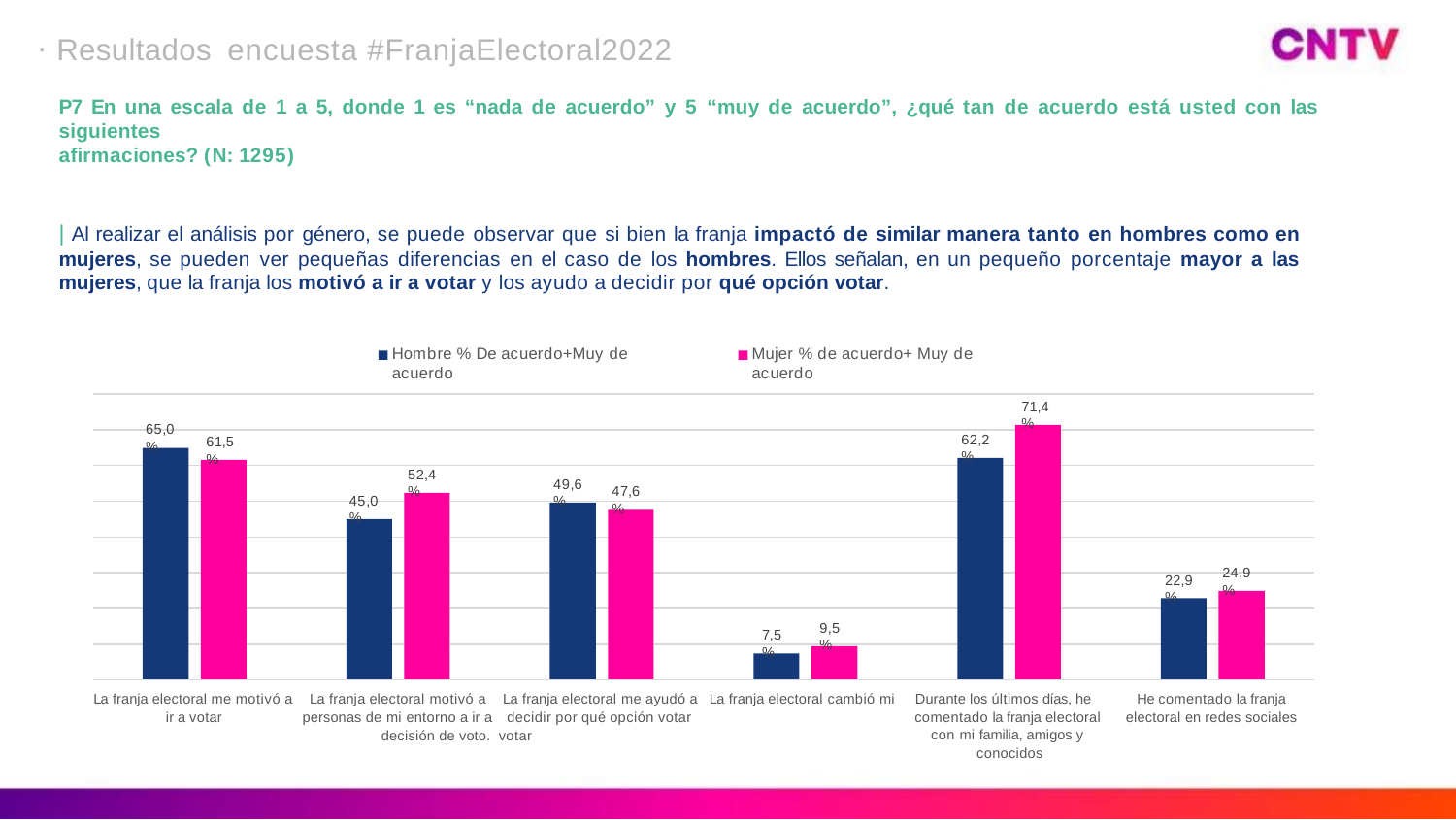

· Resultados encuesta #FranjaElectoral2022
P7 En una escala de 1 a 5, donde 1 es “nada de acuerdo” y 5 “muy de acuerdo”, ¿qué tan de acuerdo está usted con las siguientes
afirmaciones? (N: 1295)

| Al realizar el análisis por género, se puede observar que si bien la franja impactó de similar manera tanto en hombres como en  mujeres, se pueden ver pequeñas diferencias en el caso de los hombres. Ellos señalan, en un pequeño porcentaje mayor a las  mujeres, que la franja los motivó a ir a votar y los ayudo a decidir por qué opción votar.
Hombre % De acuerdo+Muy de acuerdo
Mujer % de acuerdo+ Muy de acuerdo

71,4%
65,0%
62,2%
61,5%
52,4%
49,6%
47,6%
45,0%
24,9%
22,9%
9,5%
7,5%
La franja electoral me motivó a  ir a votar
He comentado la franja  electoral en redes sociales
La franja electoral motivó a  La franja electoral me ayudó a La franja electoral cambió mi    Durante los últimos días, he
personas de mi entorno a ir a  decidir por qué opción votar	decisión de voto.  votar
comentado la franja electoral  con mi familia, amigos y  conocidos